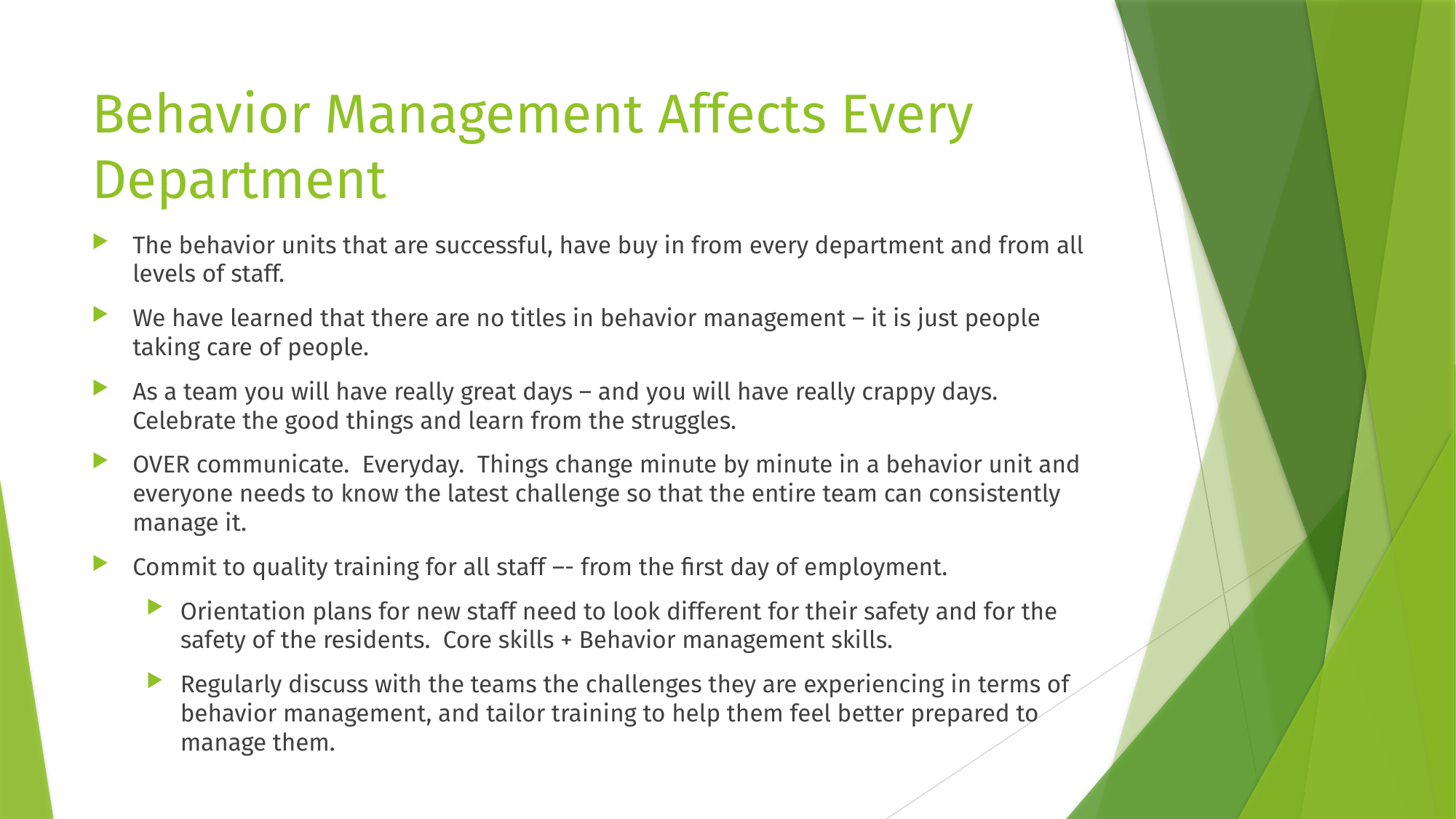

# Behavior Management Affects Every Department
The behavior units that are successful, have buy in from every department and from all levels of staff.
We have learned that there are no titles in behavior management – it is just people taking care of people.
As a team you will have really great days – and you will have really crappy days.  Celebrate the good things and learn from the struggles.
OVER communicate.  Everyday.  Things change minute by minute in a behavior unit and everyone needs to know the latest challenge so that the entire team can consistently manage it.
Commit to quality training for all staff –- from the first day of employment.
Orientation plans for new staff need to look different for their safety and for the safety of the residents.  Core skills + Behavior management skills.
Regularly discuss with the teams the challenges they are experiencing in terms of behavior management, and tailor training to help them feel better prepared to manage them.